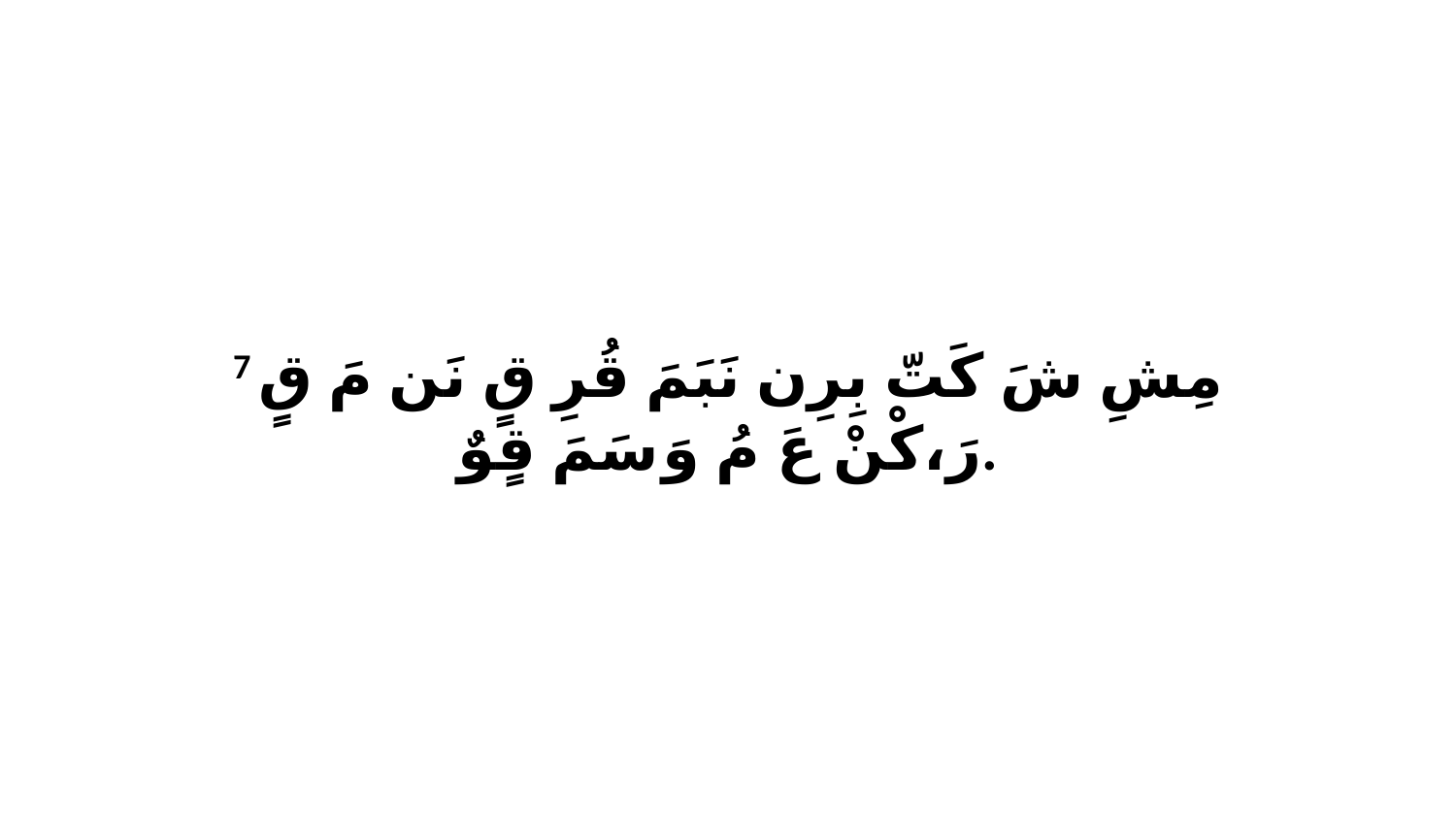

7 مِشِ شَ كَتّ بِرِن نَبَمَ قُرِ قٍ نَن مَ قٍ رَ،كْنْ عَ مُ وَ سَمَ قٍوٌ.